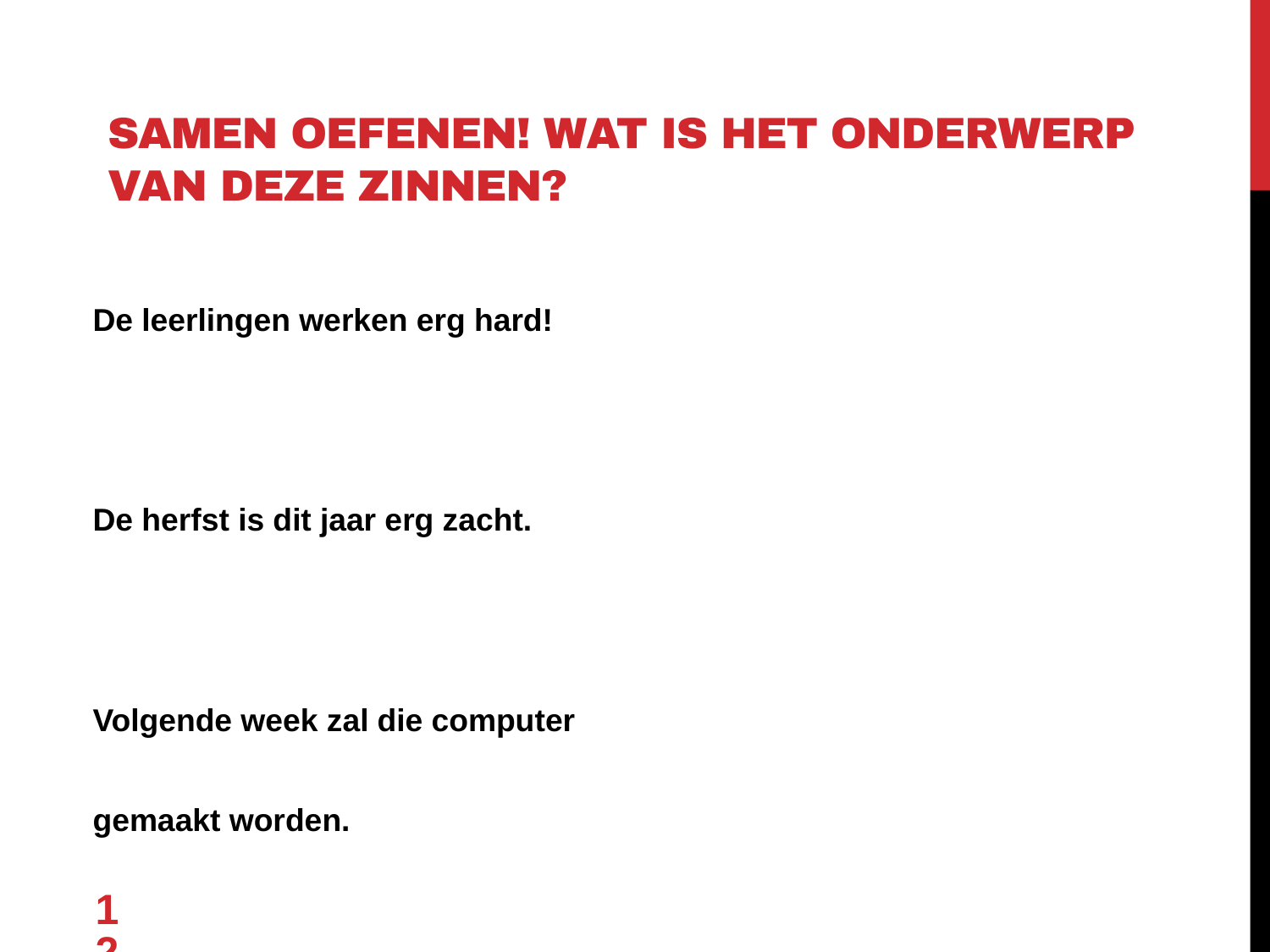

# Samen oefenen! Wat is het onderwerp van deze zinnen?

De leerlingen werken erg hard!

De herfst is dit jaar erg zacht.

Volgende week zal die computer

gemaakt worden.
12